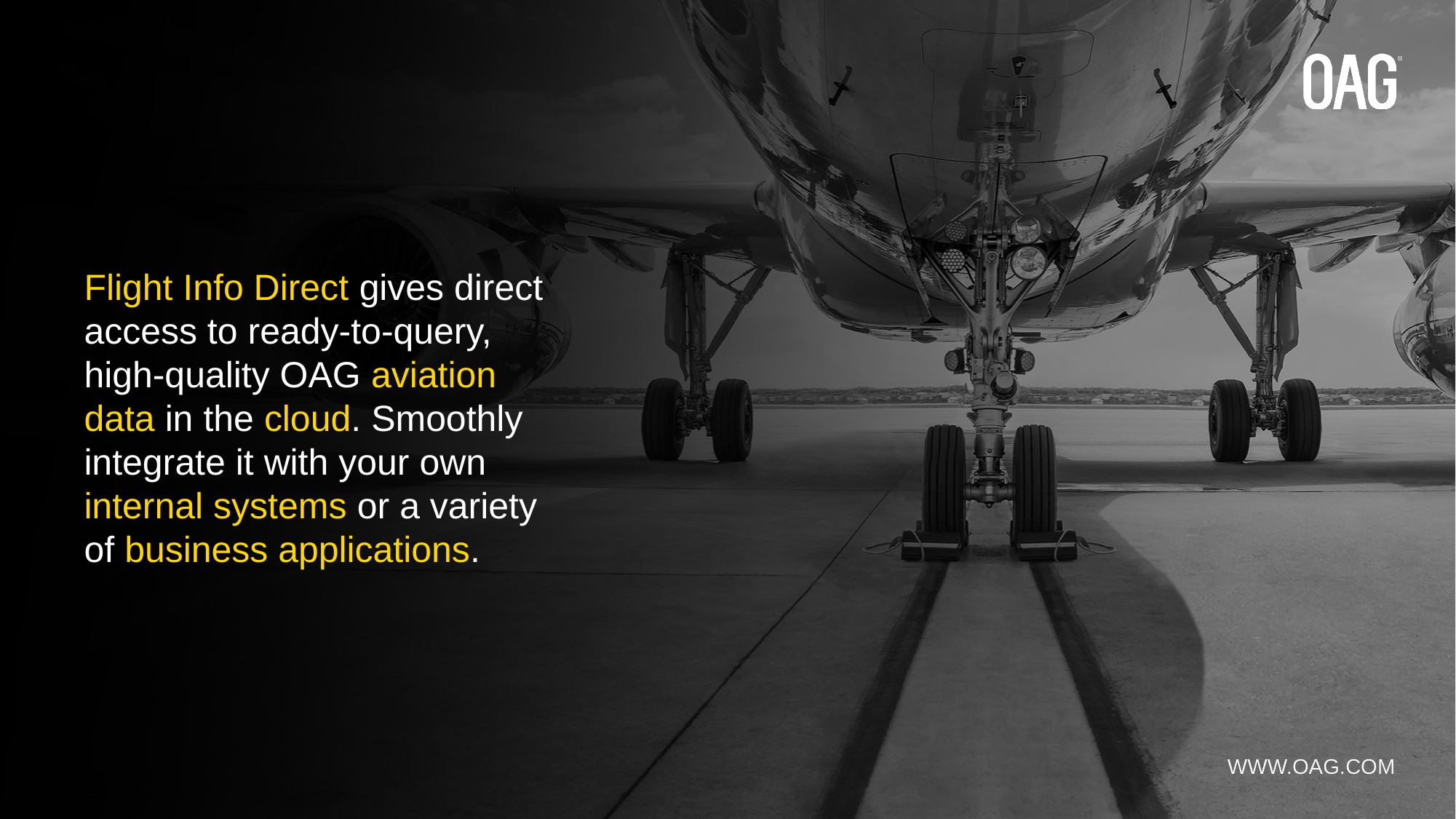

Flight Info Direct gives direct access to ready-to-query, high-quality OAG aviation data in the cloud. Smoothly integrate it with your own internal systems or a variety of business applications.